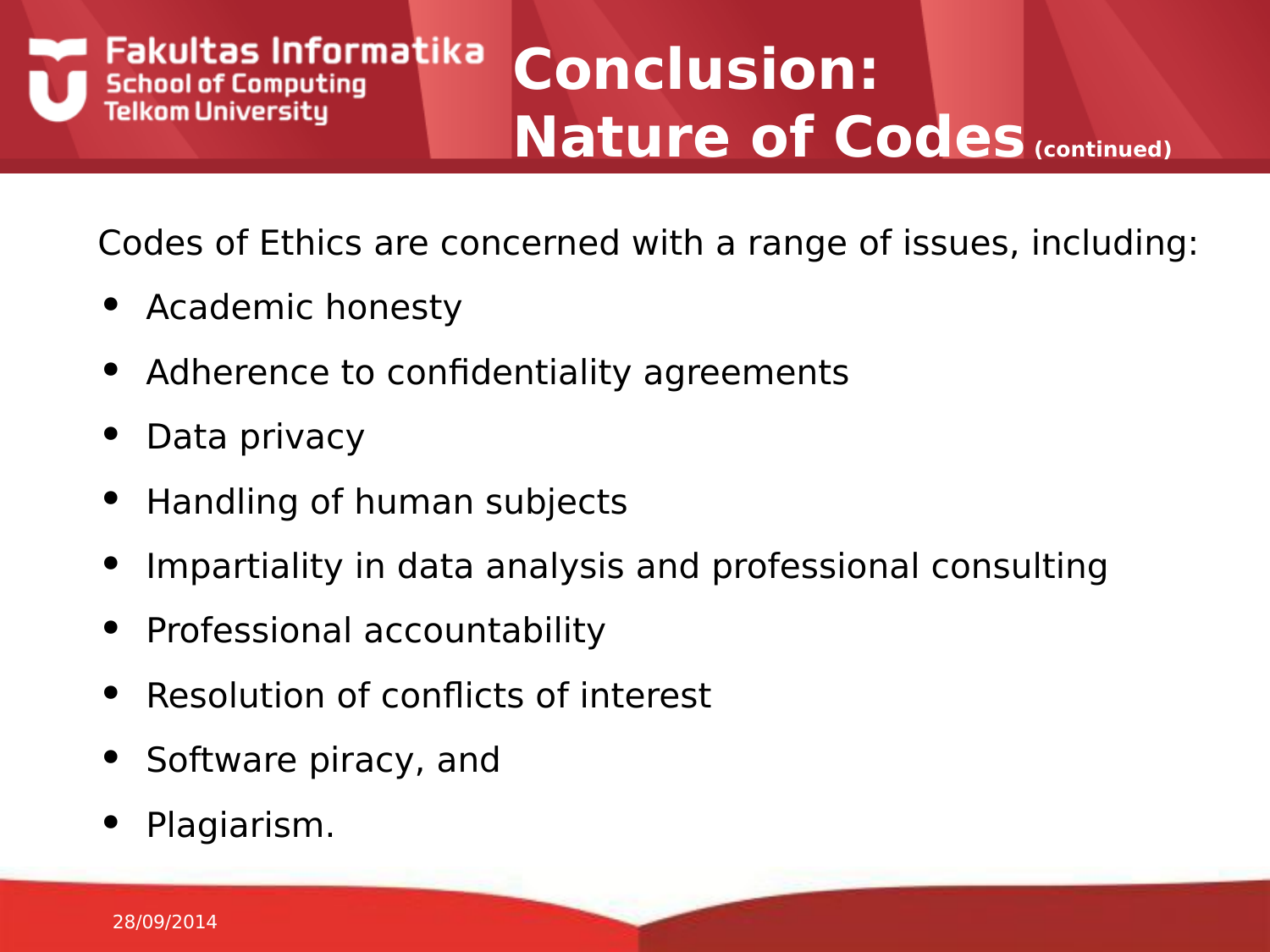

# Conclusion: Nature of Codes (continued)
Codes of Ethics are concerned with a range of issues, including:
Academic honesty
Adherence to confidentiality agreements
Data privacy
Handling of human subjects
Impartiality in data analysis and professional consulting
Professional accountability
Resolution of conflicts of interest
Software piracy, and
Plagiarism.

28/09/2014